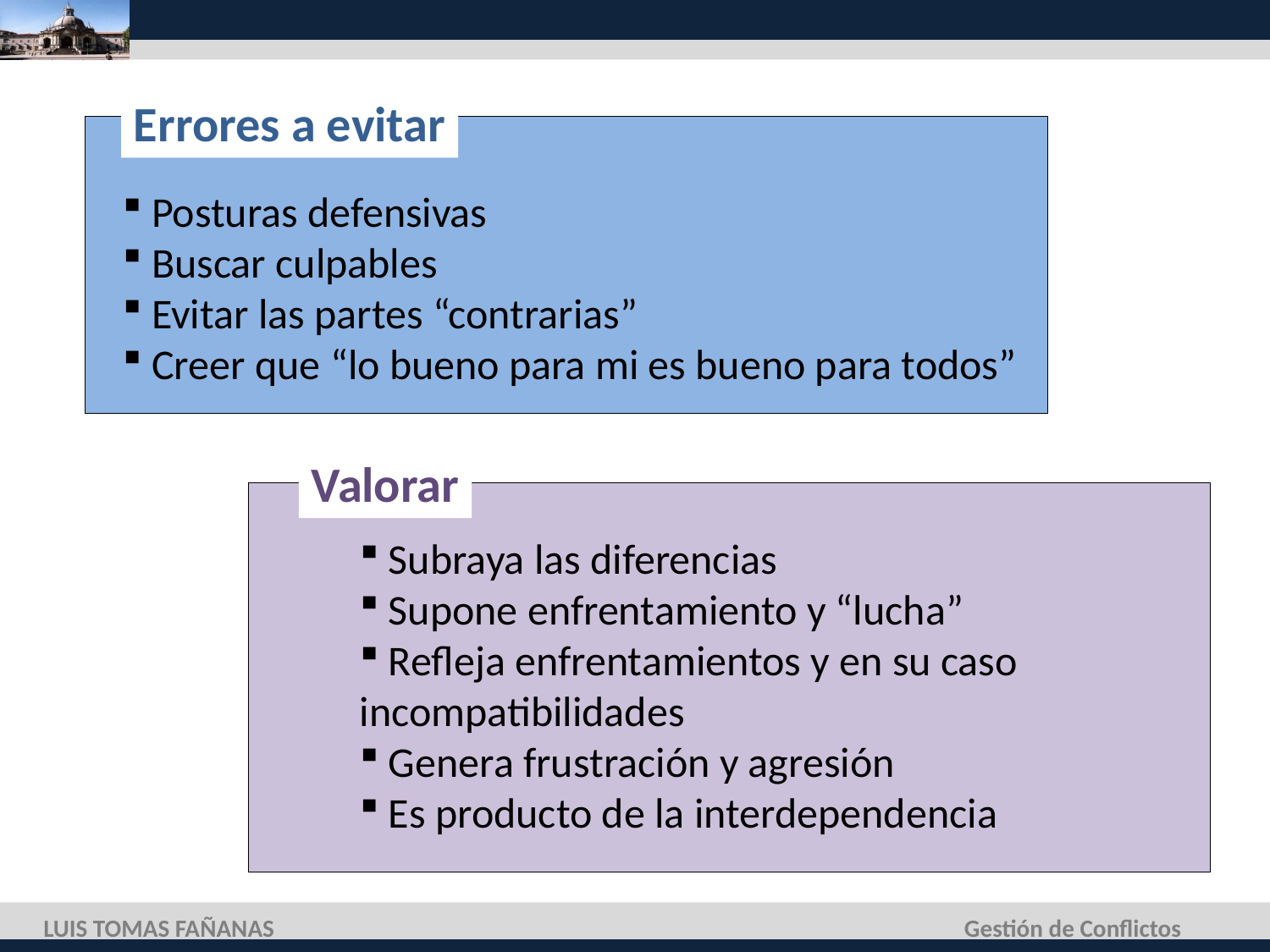

Errores a evitar

 Posturas defensivas
 Buscar culpables
 Evitar las partes “contrarias”
 Creer que “lo bueno para mi es bueno para todos”
Valorar

 Subraya las diferencias
 Supone enfrentamiento y “lucha”
 Refleja enfrentamientos y en su caso incompatibilidades
 Genera frustración y agresión
 Es producto de la interdependencia
LUIS TOMAS FAÑANAS
Gestión de Conflictos